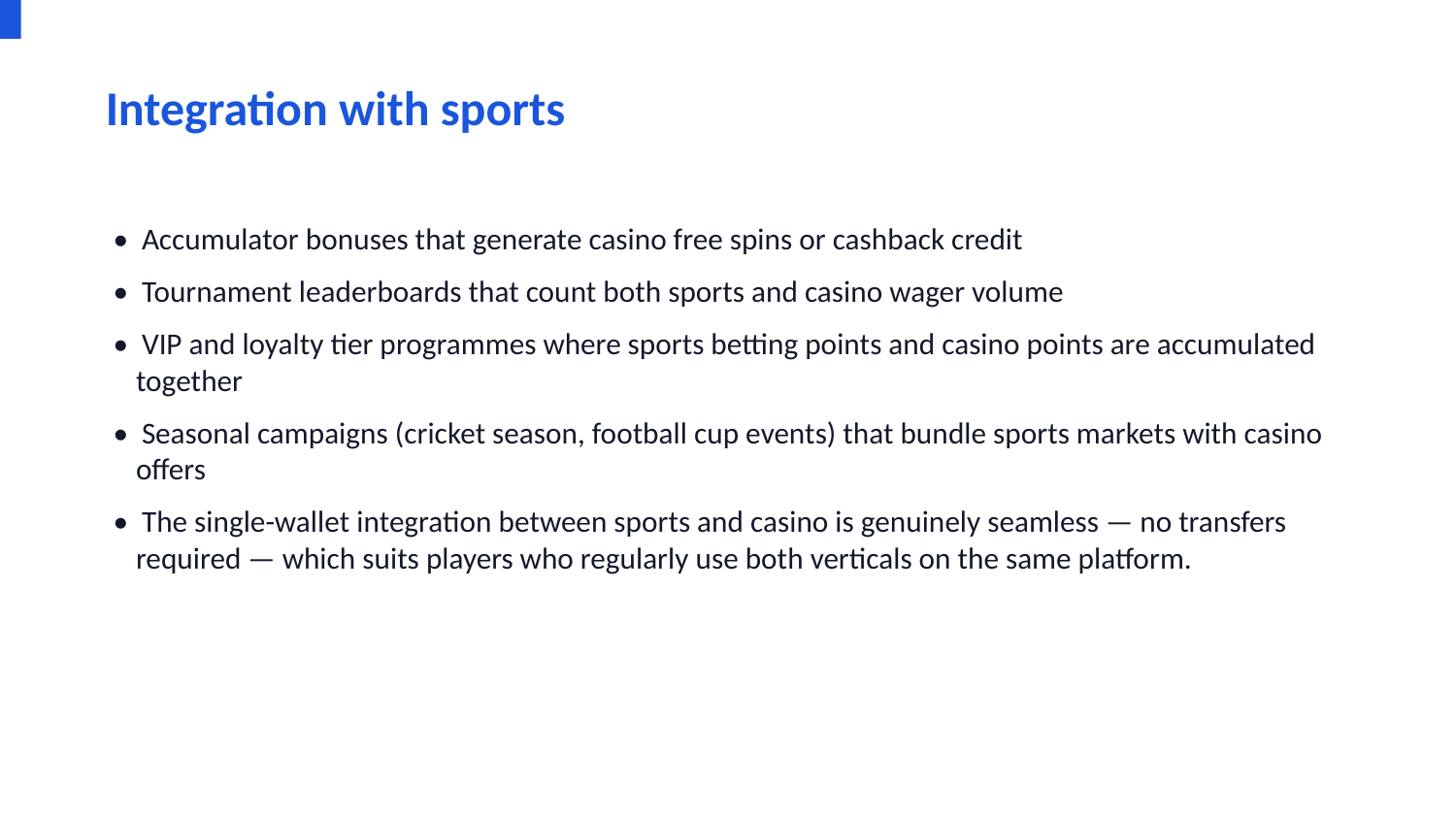

Integration with sports
•  Accumulator bonuses that generate casino free spins or cashback credit
•  Tournament leaderboards that count both sports and casino wager volume
•  VIP and loyalty tier programmes where sports betting points and casino points are accumulated together
•  Seasonal campaigns (cricket season, football cup events) that bundle sports markets with casino offers
•  The single-wallet integration between sports and casino is genuinely seamless — no transfers required — which suits players who regularly use both verticals on the same platform.